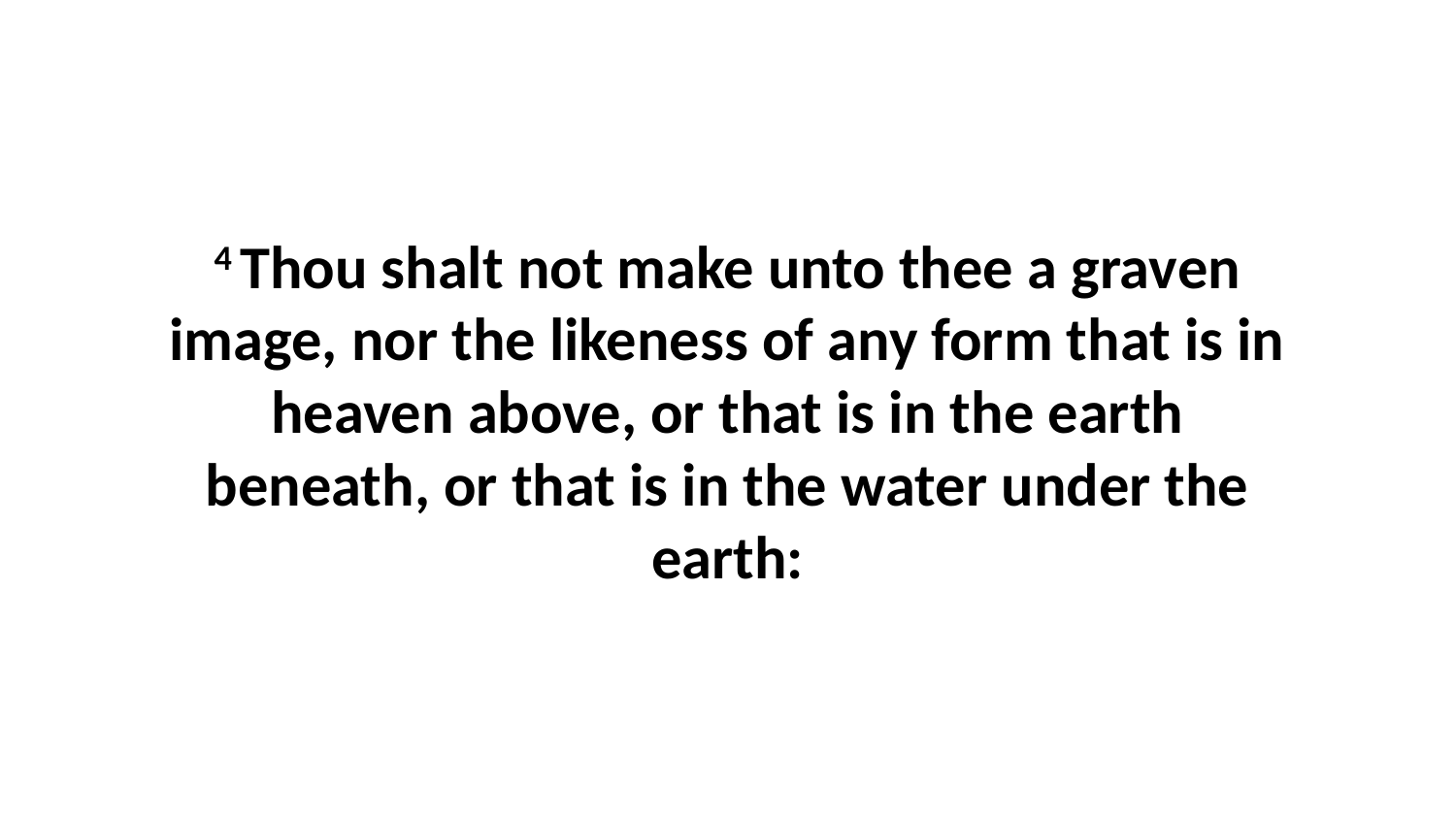

4 Thou shalt not make unto thee a graven image, nor the likeness of any form that is in heaven above, or that is in the earth beneath, or that is in the water under the earth: